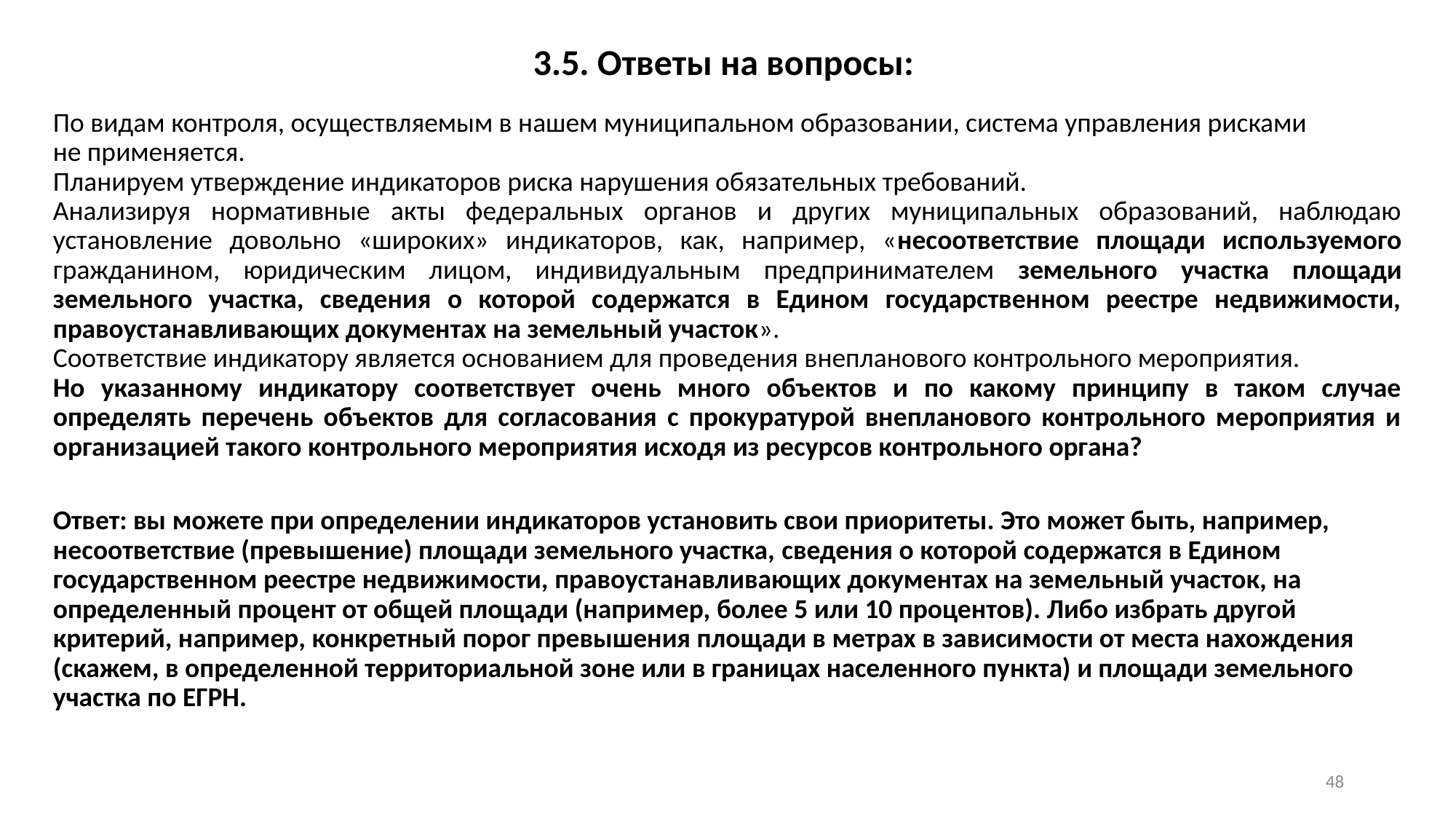

3.5. Ответы на вопросы:
По видам контроля, осуществляемым в нашем муниципальном образовании, система управления рисками
не применяется.
Планируем утверждение индикаторов риска нарушения обязательных требований.
Анализируя нормативные акты федеральных органов и других муниципальных образований, наблюдаю установление довольно «широких» индикаторов, как, например, «несоответствие площади используемого гражданином, юридическим лицом, индивидуальным предпринимателем земельного участка площади земельного участка, сведения о которой содержатся в Едином государственном реестре недвижимости, правоустанавливающих документах на земельный участок».
Соответствие индикатору является основанием для проведения внепланового контрольного мероприятия.
Но указанному индикатору соответствует очень много объектов и по какому принципу в таком случае определять перечень объектов для согласования с прокуратурой внепланового контрольного мероприятия и организацией такого контрольного мероприятия исходя из ресурсов контрольного органа?

Ответ: вы можете при определении индикаторов установить свои приоритеты. Это может быть, например, несоответствие (превышение) площади земельного участка, сведения о которой содержатся в Едином государственном реестре недвижимости, правоустанавливающих документах на земельный участок, на определенный процент от общей площади (например, более 5 или 10 процентов). Либо избрать другой критерий, например, конкретный порог превышения площади в метрах в зависимости от места нахождения (скажем, в определенной территориальной зоне или в границах населенного пункта) и площади земельного участка по ЕГРН.
48